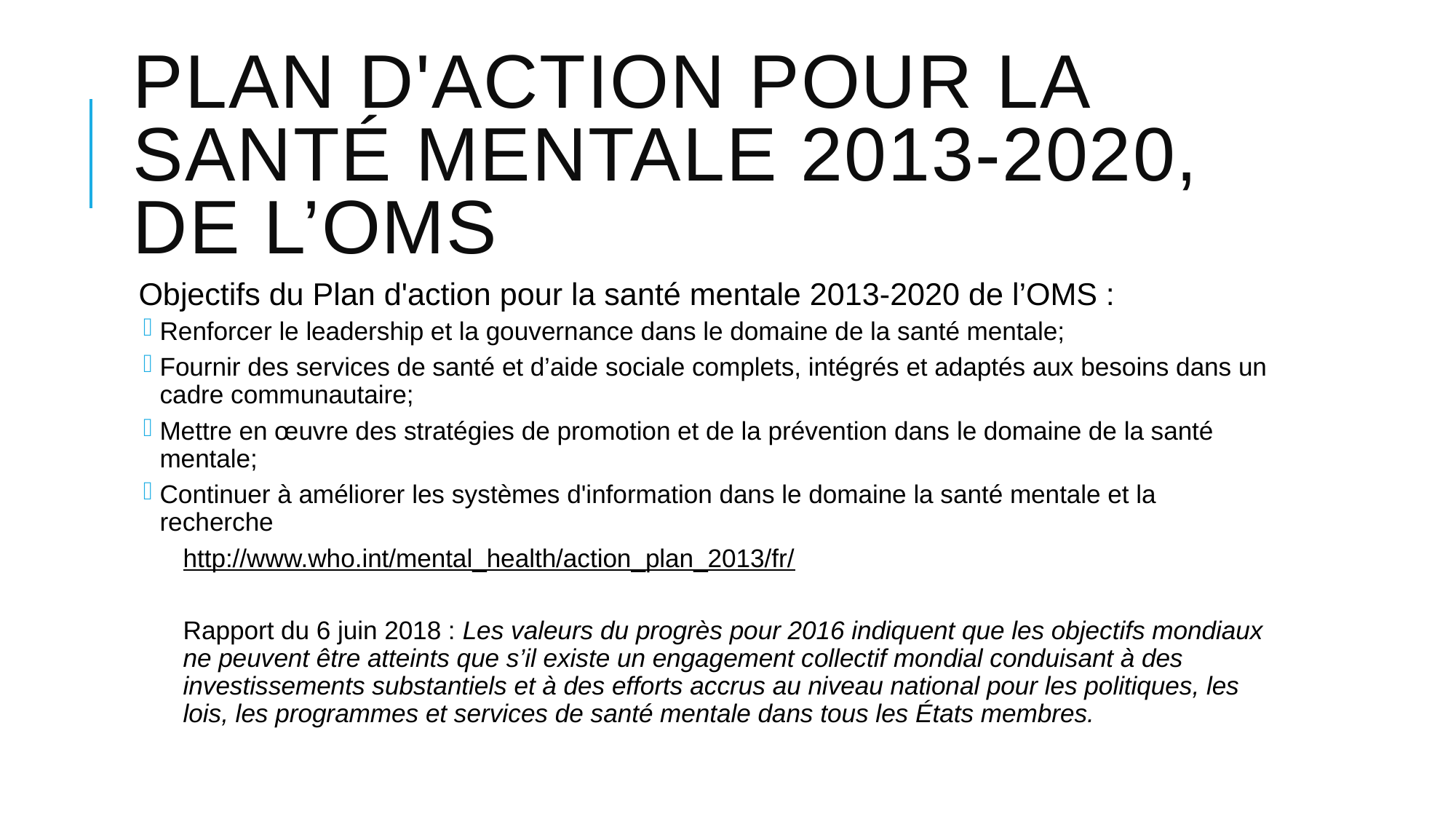

# Plan d'action pour la santé mentale 2013-2020, de l’OMS
Objectifs du Plan d'action pour la santé mentale 2013-2020 de l’OMS :
Renforcer le leadership et la gouvernance dans le domaine de la santé mentale;
Fournir des services de santé et d’aide sociale complets, intégrés et adaptés aux besoins dans un cadre communautaire;
Mettre en œuvre des stratégies de promotion et de la prévention dans le domaine de la santé mentale;
Continuer à améliorer les systèmes d'information dans le domaine la santé mentale et la recherche
http://www.who.int/mental_health/action_plan_2013/fr/

Rapport du 6 juin 2018 : Les valeurs du progrès pour 2016 indiquent que les objectifs mondiaux ne peuvent être atteints que s’il existe un engagement collectif mondial conduisant à des investissements substantiels et à des efforts accrus au niveau national pour les politiques, les lois, les programmes et services de santé mentale dans tous les États membres.